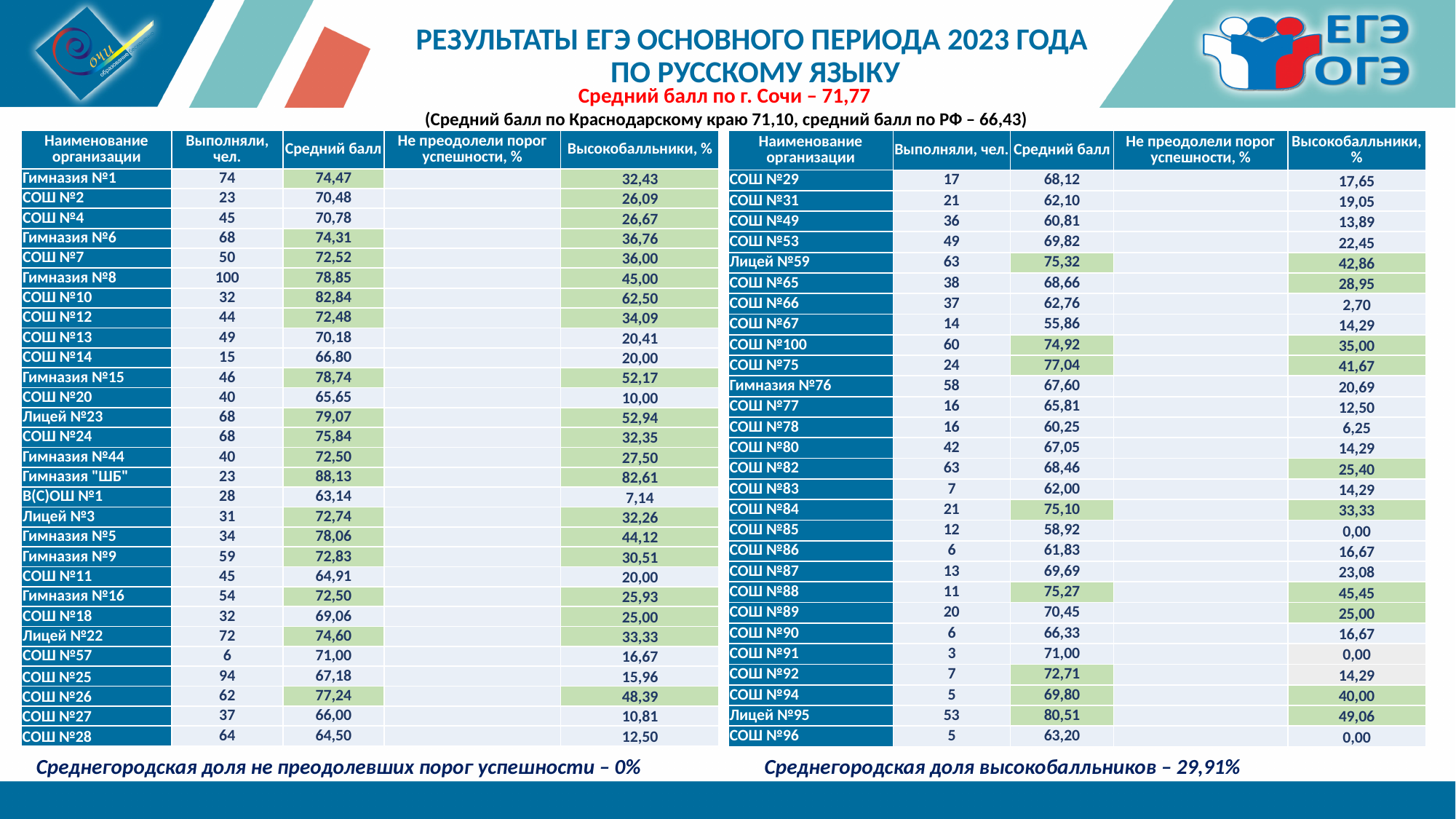

# РЕЗУЛЬТАТЫ ЕГЭ ОСНОВНОГО ПЕРИОДА 2023 ГОДА ПО РУССКОМУ ЯЗЫКУ
Средний балл по г. Сочи – 71,77
 (Средний балл по Краснодарскому краю 71,10, средний балл по РФ – 66,43)
| Наименование организации | Выполняли, чел. | Средний балл | Не преодолели порог успешности, % | Высокобалльники, % |
| --- | --- | --- | --- | --- |
| СОШ №29 | 17 | 68,12 |  | 17,65 |
| СОШ №31 | 21 | 62,10 |  | 19,05 |
| СОШ №49 | 36 | 60,81 |  | 13,89 |
| СОШ №53 | 49 | 69,82 |  | 22,45 |
| Лицей №59 | 63 | 75,32 |  | 42,86 |
| СОШ №65 | 38 | 68,66 |  | 28,95 |
| СОШ №66 | 37 | 62,76 |  | 2,70 |
| СОШ №67 | 14 | 55,86 |  | 14,29 |
| СОШ №100 | 60 | 74,92 |  | 35,00 |
| СОШ №75 | 24 | 77,04 |  | 41,67 |
| Гимназия №76 | 58 | 67,60 |  | 20,69 |
| СОШ №77 | 16 | 65,81 |  | 12,50 |
| СОШ №78 | 16 | 60,25 |  | 6,25 |
| СОШ №80 | 42 | 67,05 |  | 14,29 |
| СОШ №82 | 63 | 68,46 |  | 25,40 |
| СОШ №83 | 7 | 62,00 |  | 14,29 |
| СОШ №84 | 21 | 75,10 |  | 33,33 |
| СОШ №85 | 12 | 58,92 |  | 0,00 |
| СОШ №86 | 6 | 61,83 |  | 16,67 |
| СОШ №87 | 13 | 69,69 |  | 23,08 |
| СОШ №88 | 11 | 75,27 |  | 45,45 |
| СОШ №89 | 20 | 70,45 |  | 25,00 |
| СОШ №90 | 6 | 66,33 |  | 16,67 |
| СОШ №91 | 3 | 71,00 |  | 0,00 |
| СОШ №92 | 7 | 72,71 |  | 14,29 |
| СОШ №94 | 5 | 69,80 |  | 40,00 |
| Лицей №95 | 53 | 80,51 |  | 49,06 |
| СОШ №96 | 5 | 63,20 |  | 0,00 |
| Наименование организации | Выполняли, чел. | Средний балл | Не преодолели порог успешности, % | Высокобалльники, % |
| --- | --- | --- | --- | --- |
| Гимназия №1 | 74 | 74,47 |  | 32,43 |
| СОШ №2 | 23 | 70,48 |  | 26,09 |
| СОШ №4 | 45 | 70,78 |  | 26,67 |
| Гимназия №6 | 68 | 74,31 |  | 36,76 |
| СОШ №7 | 50 | 72,52 |  | 36,00 |
| Гимназия №8 | 100 | 78,85 |  | 45,00 |
| СОШ №10 | 32 | 82,84 |  | 62,50 |
| СОШ №12 | 44 | 72,48 |  | 34,09 |
| СОШ №13 | 49 | 70,18 |  | 20,41 |
| СОШ №14 | 15 | 66,80 |  | 20,00 |
| Гимназия №15 | 46 | 78,74 |  | 52,17 |
| СОШ №20 | 40 | 65,65 |  | 10,00 |
| Лицей №23 | 68 | 79,07 |  | 52,94 |
| СОШ №24 | 68 | 75,84 |  | 32,35 |
| Гимназия №44 | 40 | 72,50 |  | 27,50 |
| Гимназия "ШБ" | 23 | 88,13 |  | 82,61 |
| В(С)ОШ №1 | 28 | 63,14 |  | 7,14 |
| Лицей №3 | 31 | 72,74 |  | 32,26 |
| Гимназия №5 | 34 | 78,06 |  | 44,12 |
| Гимназия №9 | 59 | 72,83 |  | 30,51 |
| СОШ №11 | 45 | 64,91 |  | 20,00 |
| Гимназия №16 | 54 | 72,50 |  | 25,93 |
| СОШ №18 | 32 | 69,06 |  | 25,00 |
| Лицей №22 | 72 | 74,60 |  | 33,33 |
| СОШ №57 | 6 | 71,00 |  | 16,67 |
| СОШ №25 | 94 | 67,18 |  | 15,96 |
| СОШ №26 | 62 | 77,24 |  | 48,39 |
| СОШ №27 | 37 | 66,00 |  | 10,81 |
| СОШ №28 | 64 | 64,50 |  | 12,50 |
Среднегородская доля не преодолевших порог успешности – 0%
Среднегородская доля высокобалльников – 29,91%